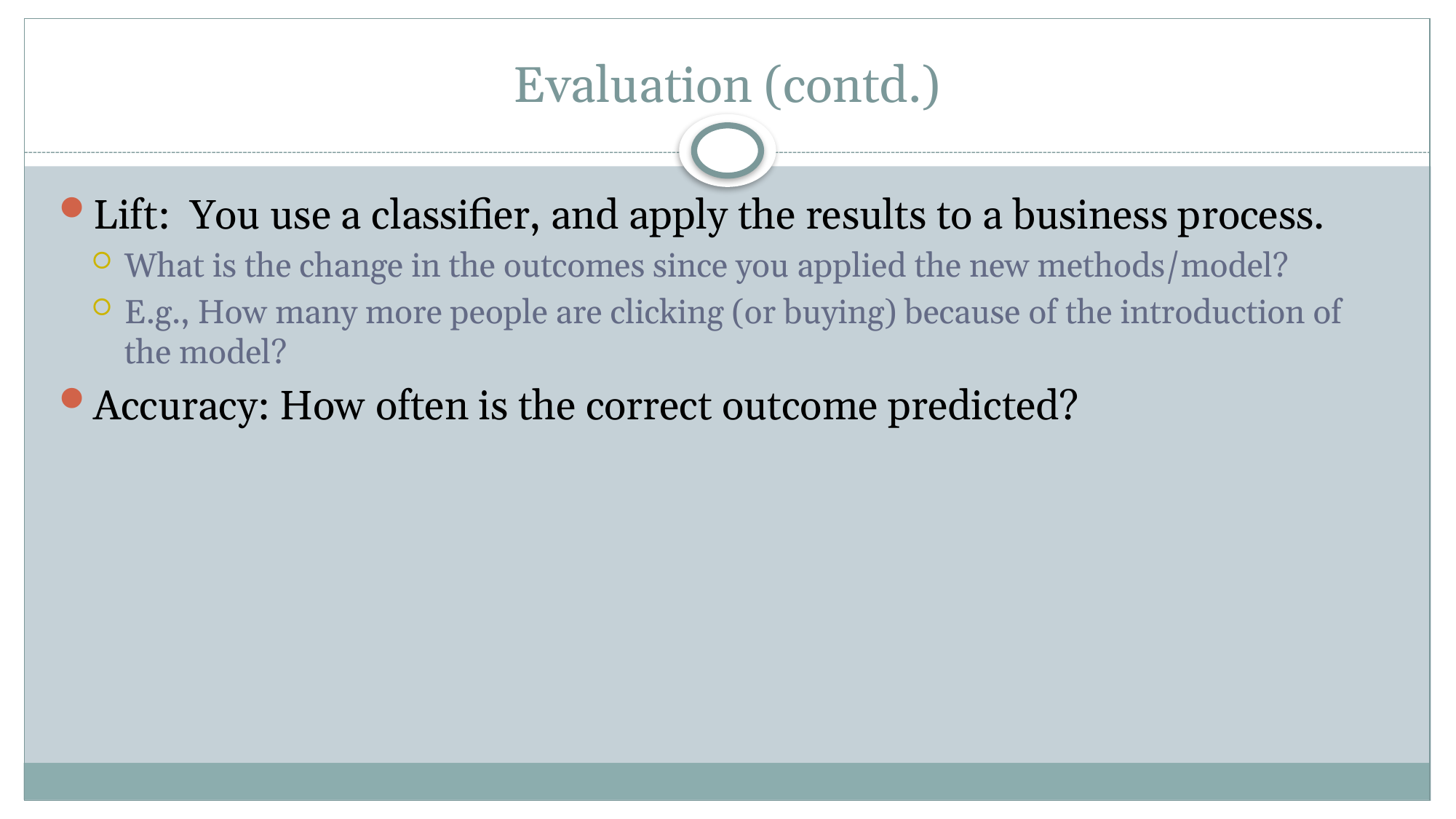

# Evaluation (contd.)
Lift:  You use a classifier, and apply the results to a business process.
What is the change in the outcomes since you applied the new methods/model?
E.g., How many more people are clicking (or buying) because of the introduction of the model?
Accuracy: How often is the correct outcome predicted?